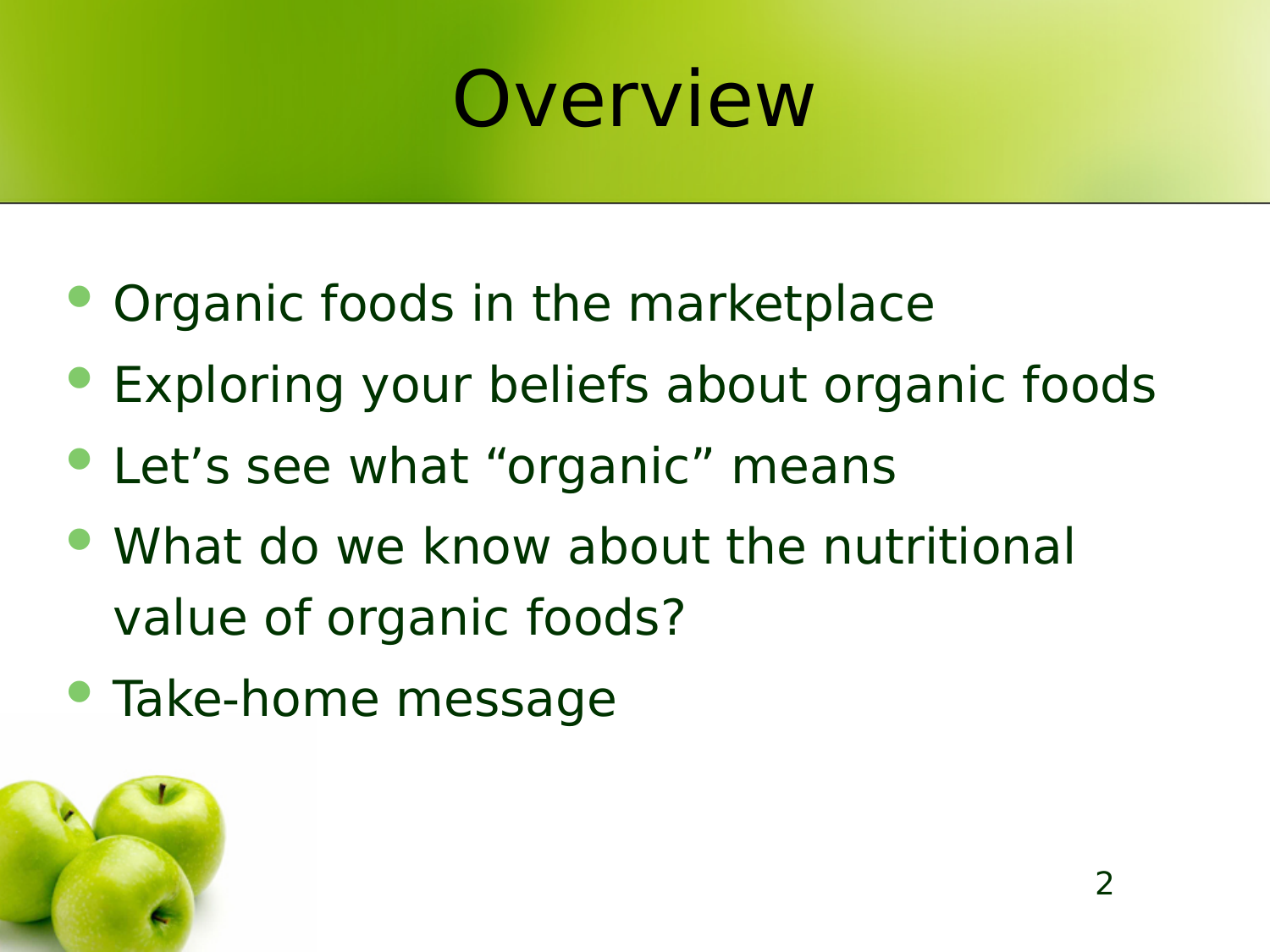

# Overview
Organic foods in the marketplace
Exploring your beliefs about organic foods
Let’s see what “organic” means
What do we know about the nutritional value of organic foods?
Take-home message